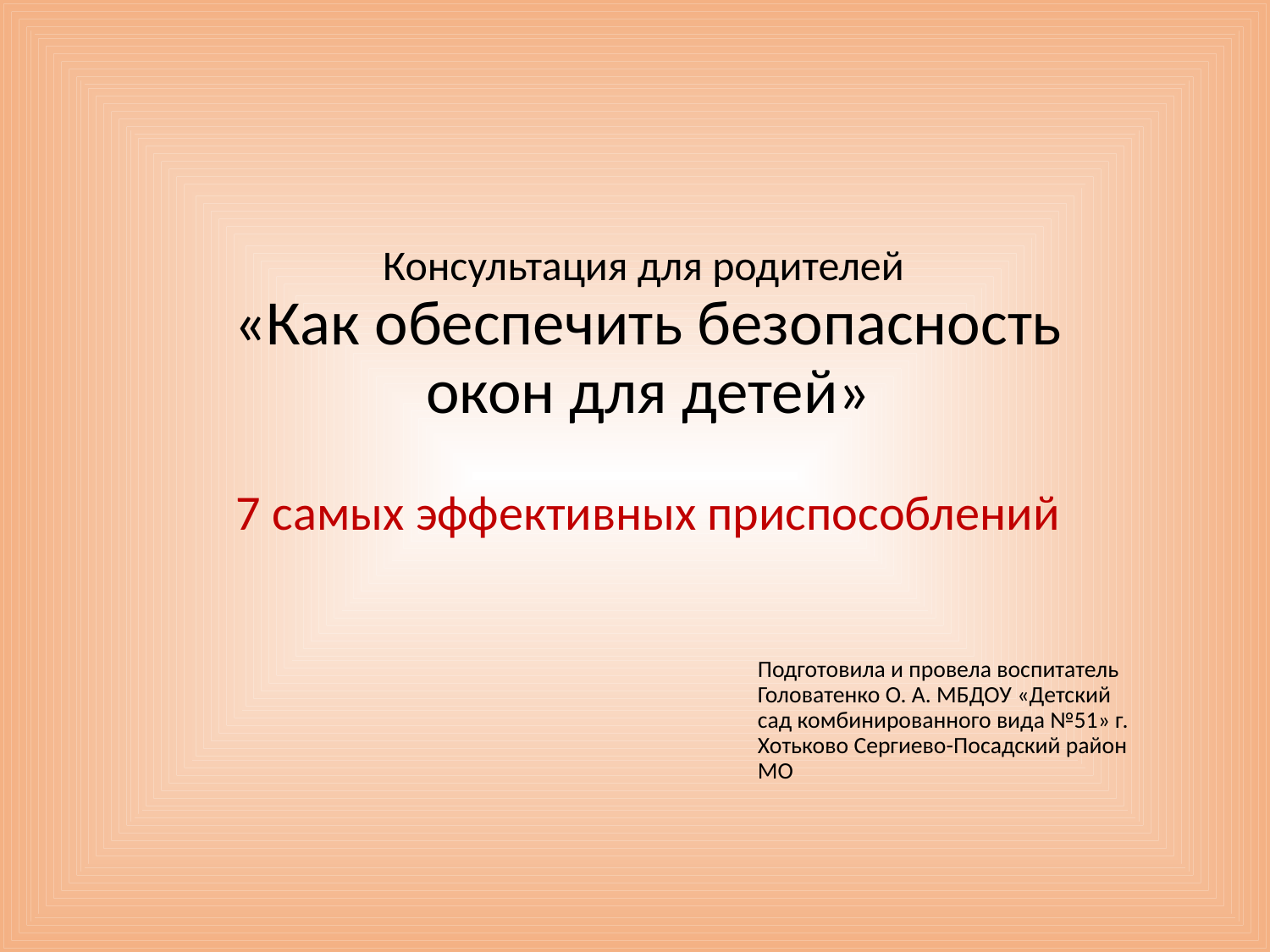

# Консультация для родителей «Как обеспечить безопасность окон для детей» 7 самых эффективных приспособлений
Подготовила и провела воспитатель Головатенко О. А. МБДОУ «Детский сад комбинированного вида №51» г. Хотьково Сергиево-Посадский район МО